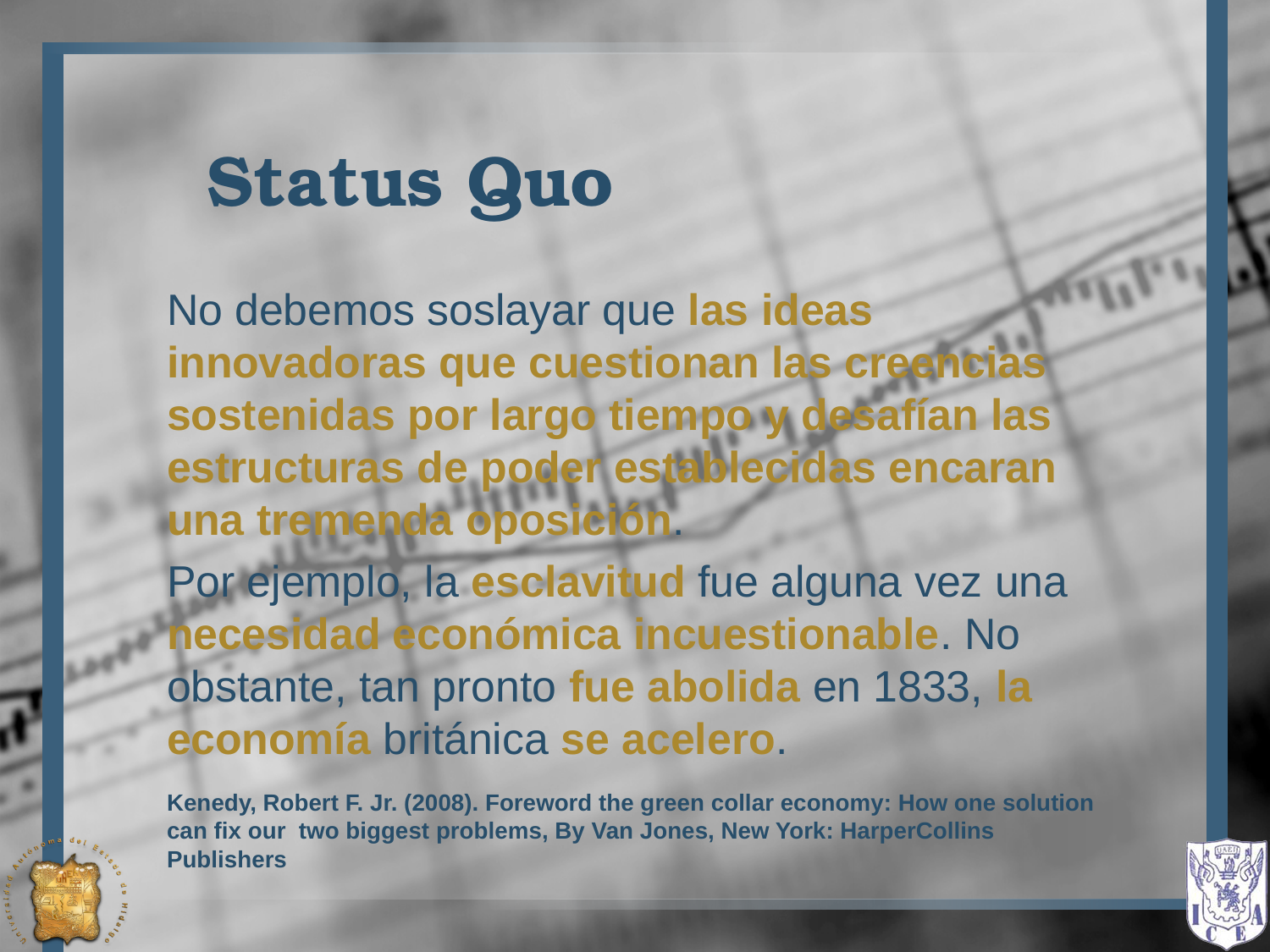

# Status Quo
No debemos soslayar que las ideas innovadoras que cuestionan las creencias sostenidas por largo tiempo y desafían las estructuras de poder establecidas encaran una tremenda oposición.
Por ejemplo, la esclavitud fue alguna vez una necesidad económica incuestionable. No obstante, tan pronto fue abolida en 1833, la economía británica se acelero.

Kenedy, Robert F. Jr. (2008). Foreword the green collar economy: How one solution can fix our  two biggest problems, By Van Jones, New York: HarperCollins Publishers